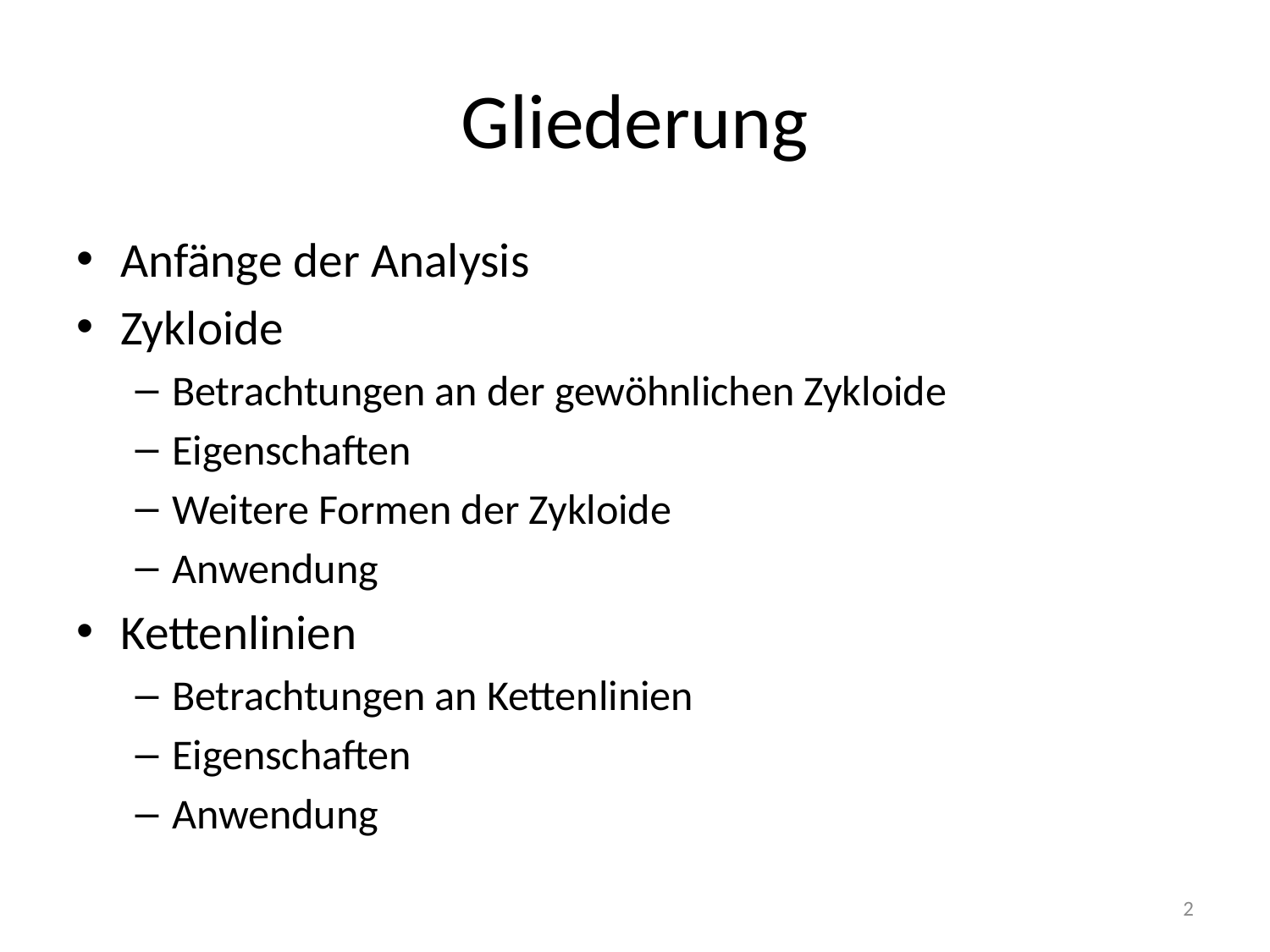

# Gliederung
Anfänge der Analysis
Zykloide
Betrachtungen an der gewöhnlichen Zykloide
Eigenschaften
Weitere Formen der Zykloide
Anwendung
Kettenlinien
Betrachtungen an Kettenlinien
Eigenschaften
Anwendung
2